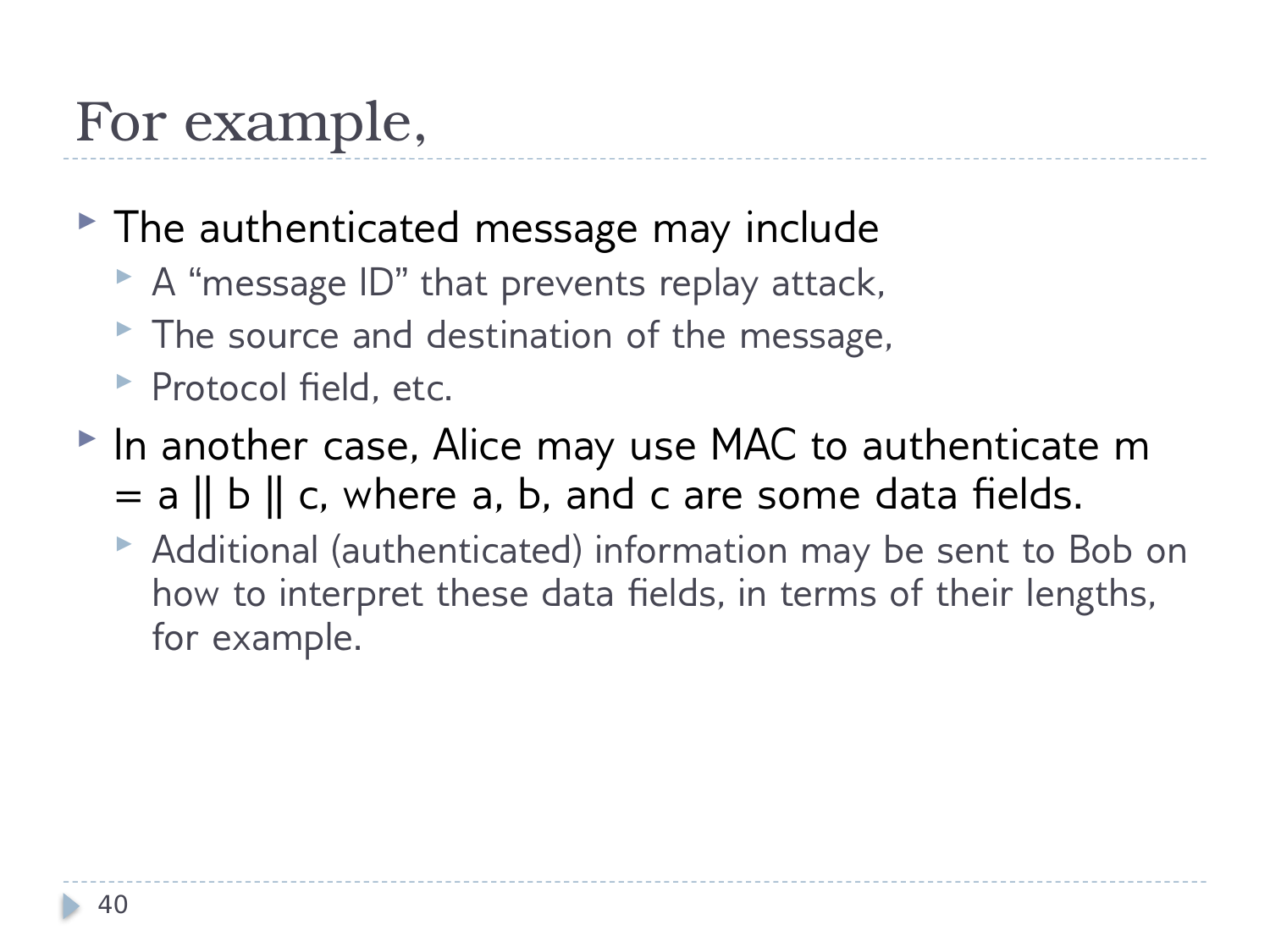

# For example,
The authenticated message may include
A “message ID” that prevents replay attack,
The source and destination of the message,
Protocol field, etc.
In another case, Alice may use MAC to authenticate m = a || b || c, where a, b, and c are some data fields.
Additional (authenticated) information may be sent to Bob on how to interpret these data fields, in terms of their lengths, for example.
40